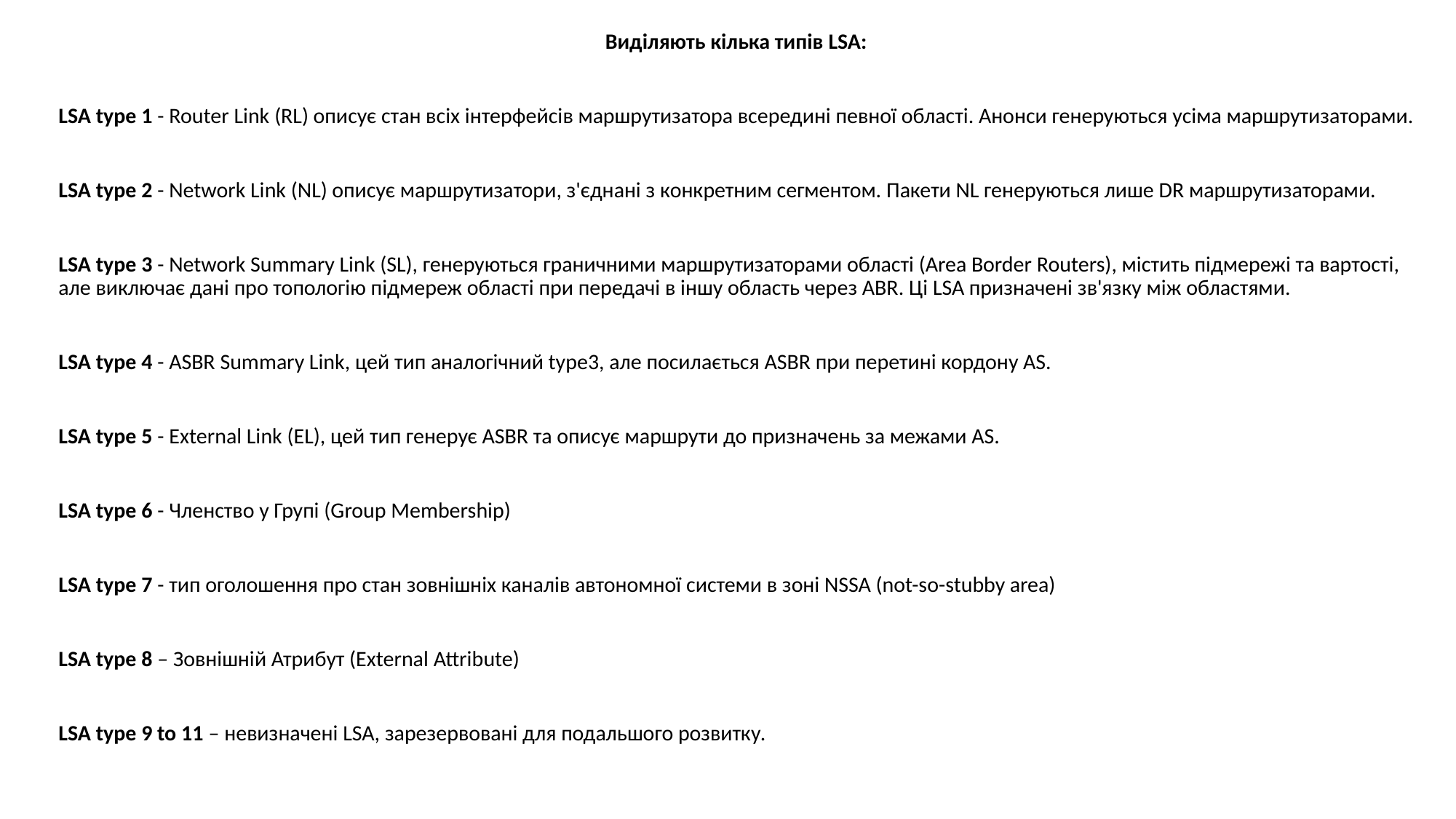

Виділяють кілька типів LSA:

LSA type 1 - Router Link (RL) описує стан всіх інтерфейсів маршрутизатора всередині певної області. Анонси генеруються усіма маршрутизаторами.

LSA type 2 - Network Link (NL) описує маршрутизатори, з'єднані з конкретним сегментом. Пакети NL генеруються лише DR маршрутизаторами.

LSA type 3 - Network Summary Link (SL), генеруються граничними маршрутизаторами області (Area Border Routers), містить підмережі та вартості, але виключає дані про топологію підмереж області при передачі в іншу область через ABR. Ці LSA призначені зв'язку між областями.

LSA type 4 - ASBR Summary Link, цей тип аналогічний type3, але посилається ASBR при перетині кордону AS.

LSA type 5 - External Link (EL), цей тип генерує ASBR та описує маршрути до призначень за межами AS.

LSA type 6 - Членство у Групі (Group Membership)

LSA type 7 - тип оголошення про стан зовнішніх каналів автономної системи в зоні NSSA (not-so-stubby area)

LSA type 8 – Зовнішній Атрибут (External Attribute)

LSA type 9 to 11 – невизначені LSA, зарезервовані для подальшого розвитку.